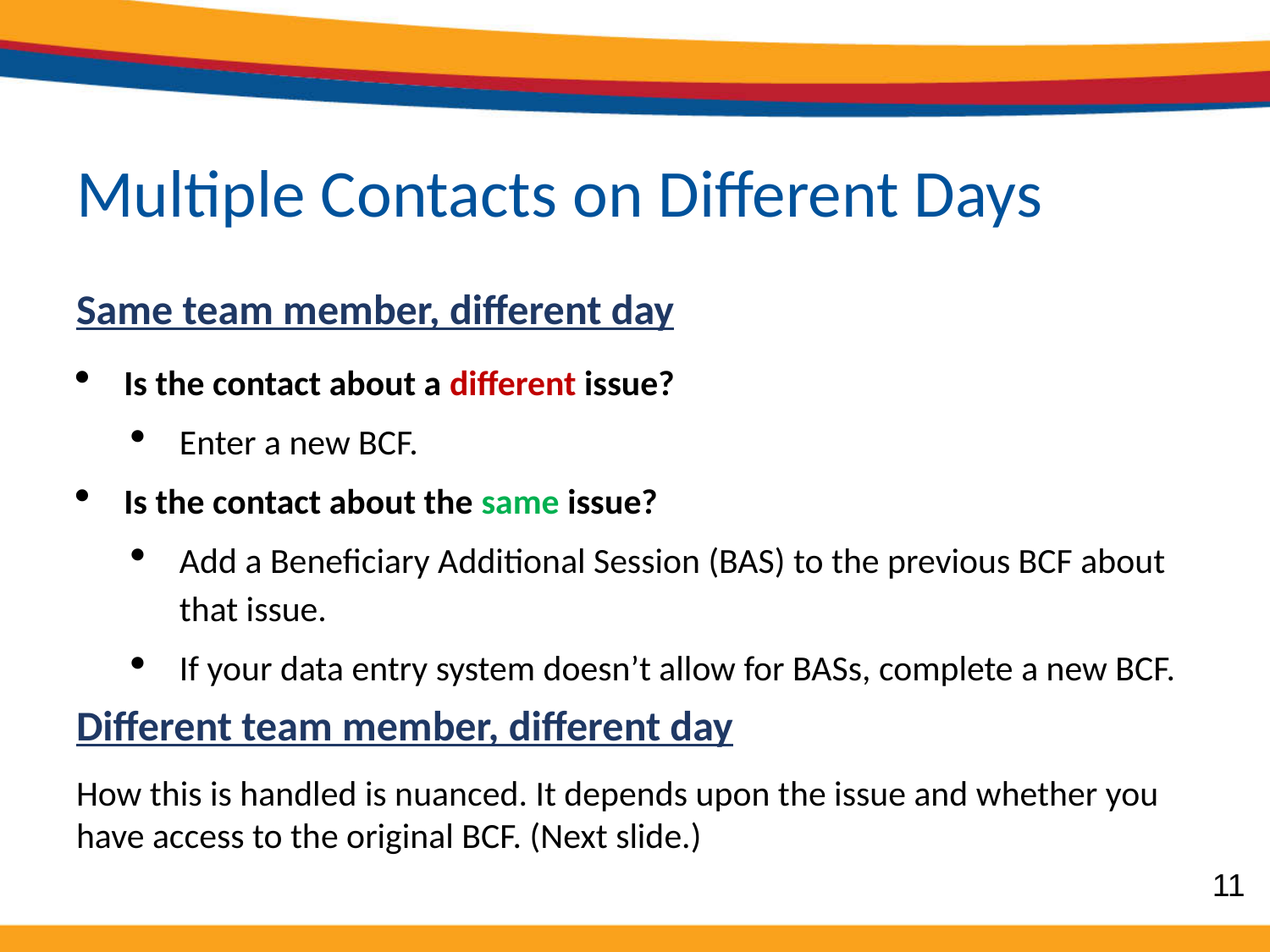

# Multiple Contacts on Different Days
Same team member, different day
Is the contact about a different issue?
Enter a new BCF.
Is the contact about the same issue?
Add a Beneficiary Additional Session (BAS) to the previous BCF about that issue.
If your data entry system doesn’t allow for BASs, complete a new BCF.
Different team member, different day
How this is handled is nuanced. It depends upon the issue and whether you have access to the original BCF. (Next slide.)

11